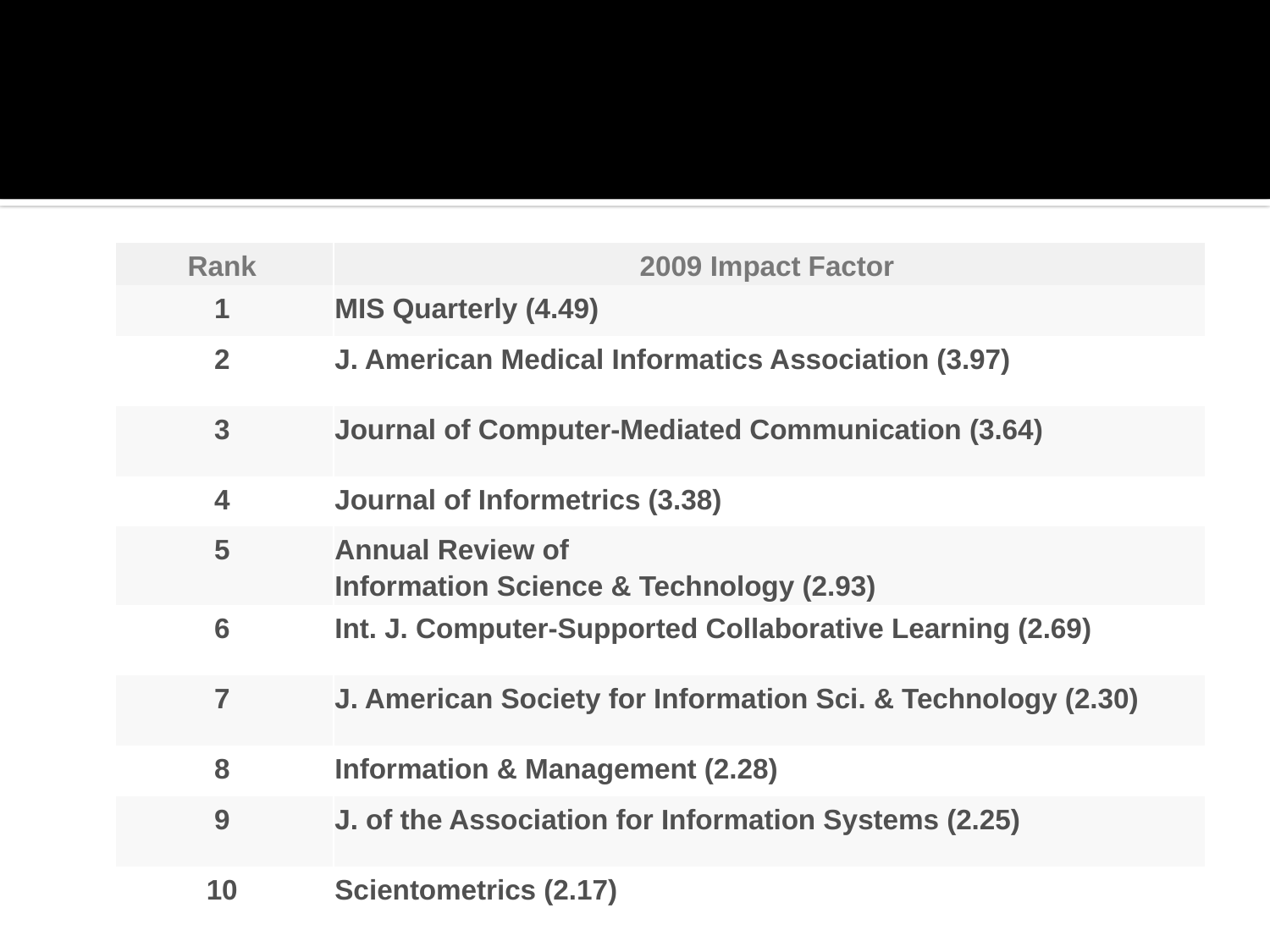

#
| Rank | 2009 Impact Factor |
| --- | --- |
| 1 | MIS Quarterly (4.49) |
| 2 | J. American Medical Informatics Association (3.97) |
| 3 | Journal of Computer-Mediated Communication (3.64) |
| 4 | Journal of Informetrics (3.38) |
| 5 | Annual Review of Information Science & Technology (2.93) |
| 6 | Int. J. Computer-Supported Collaborative Learning (2.69) |
| 7 | J. American Society for Information Sci. & Technology (2.30) |
| 8 | Information & Management (2.28) |
| 9 | J. of the Association for Information Systems (2.25) |
| 10 | Scientometrics (2.17) |